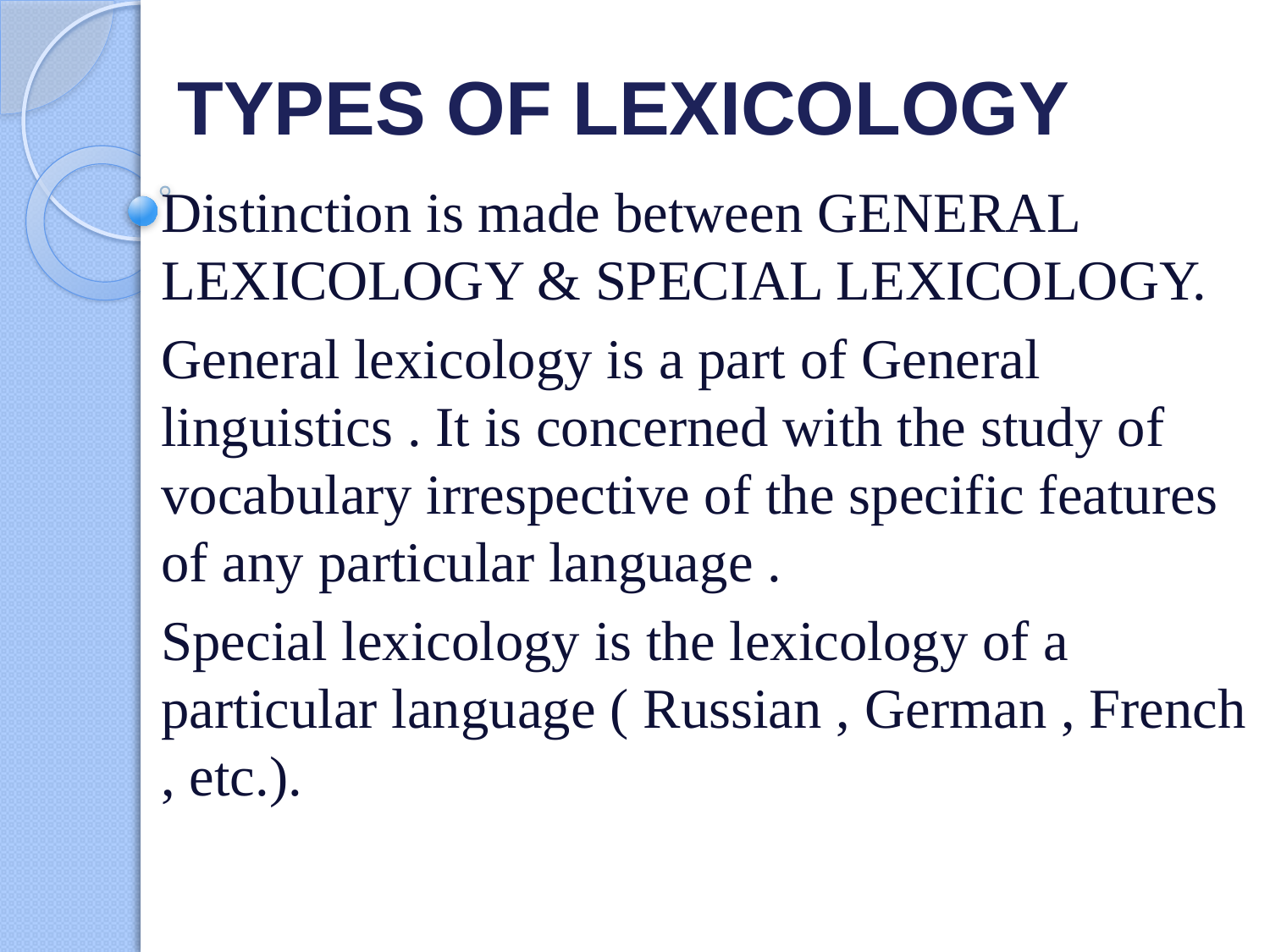

# TYPES OF LEXICOLOGY
Distinction is made between GENERAL LEXICOLOGY & SPECIAL LEXICOLOGY.
General lexicology is a part of General linguistics . It is concerned with the study of vocabulary irrespective of the specific features of any particular language .
Special lexicology is the lexicology of a particular language ( Russian , German , French , etc.).